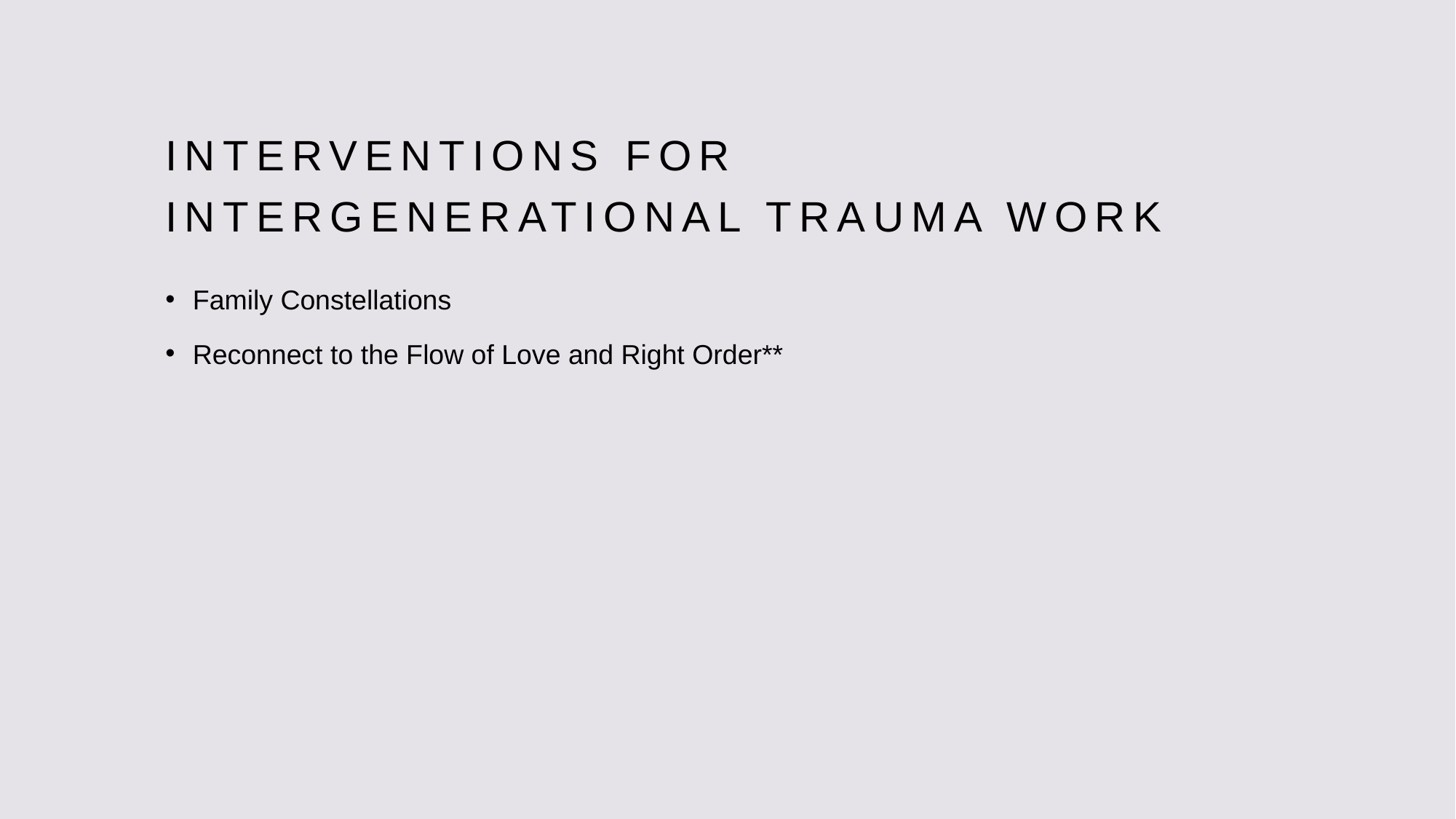

# Interventions for intergenerational trauma work
Family Constellations
Reconnect to the Flow of Love and Right Order**